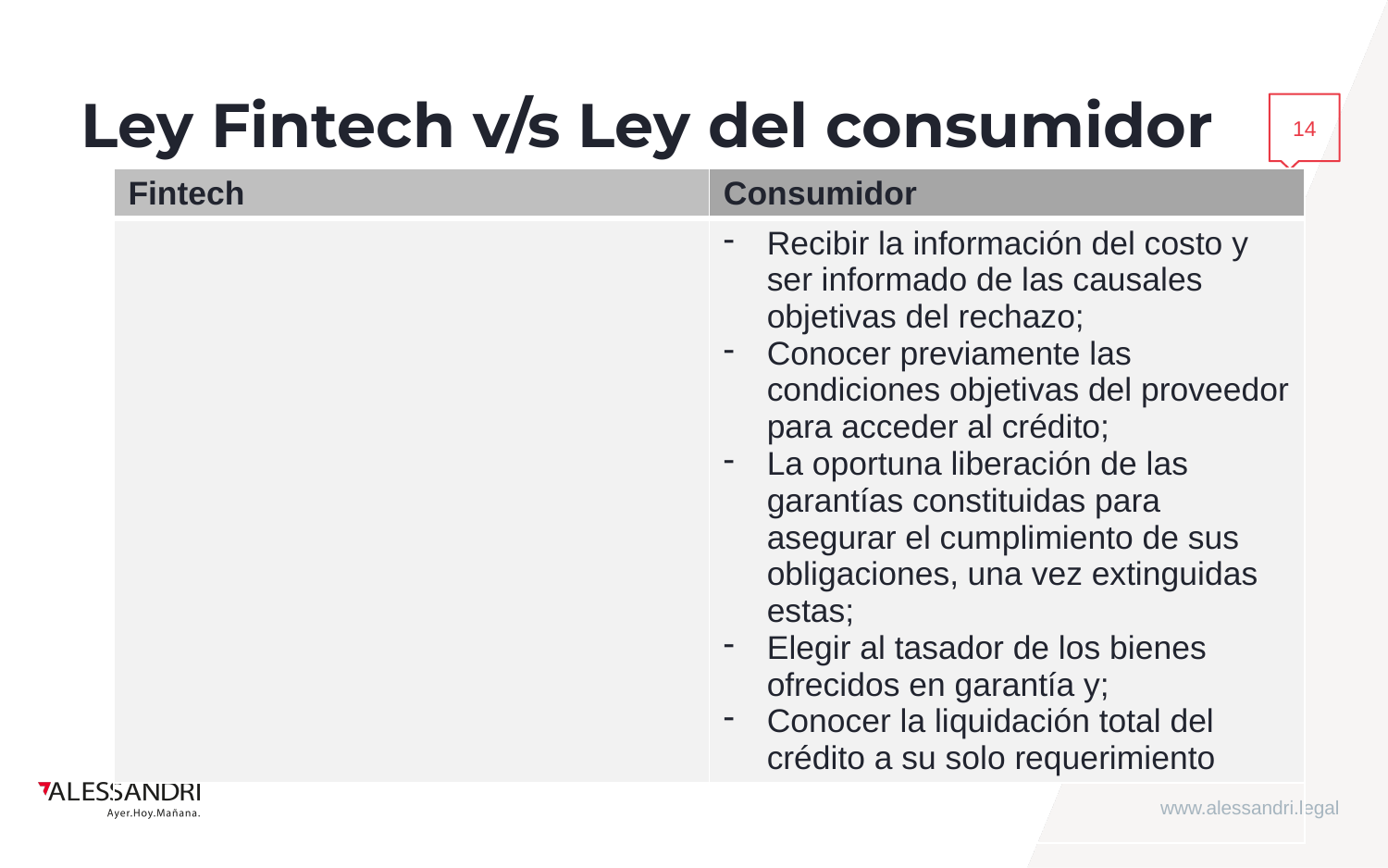

# Ley Fintech v/s Ley del consumidor
14
| Fintech | Consumidor |
| --- | --- |
|  | Recibir la información del costo y ser informado de las causales objetivas del rechazo; Conocer previamente las condiciones objetivas del proveedor para acceder al crédito; La oportuna liberación de las garantías constituidas para asegurar el cumplimiento de sus obligaciones, una vez extinguidas estas; Elegir al tasador de los bienes ofrecidos en garantía y; Conocer la liquidación total del crédito a su solo requerimiento |
|  |  |
www.alessandri.legal